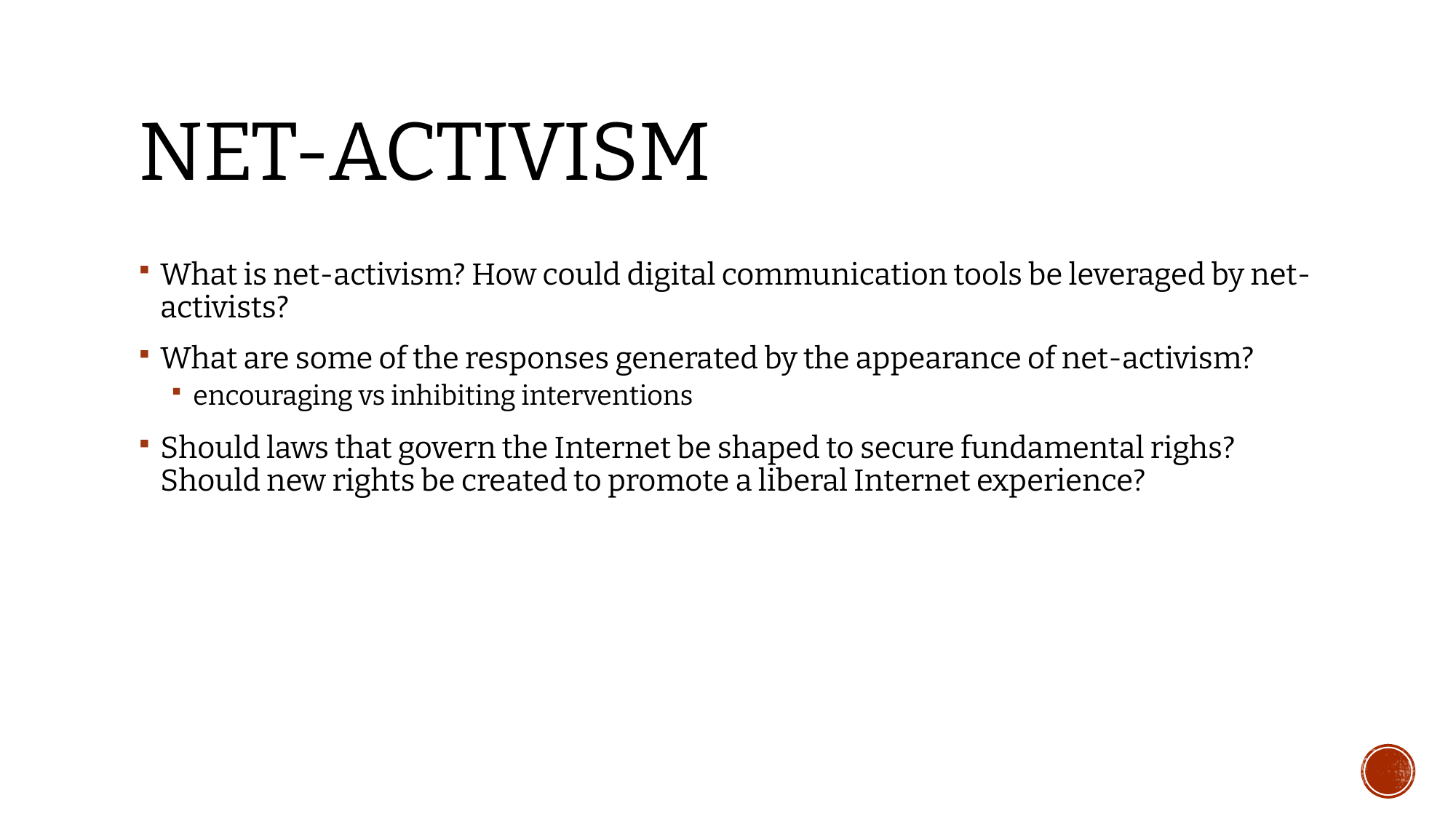

# Net-activisM
What is net-activism? How could digital communication tools be leveraged by net-activists?
What are some of the responses generated by the appearance of net-activism?
encouraging vs inhibiting interventions
Should laws that govern the Internet be shaped to secure fundamental righs? Should new rights be created to promote a liberal Internet experience?